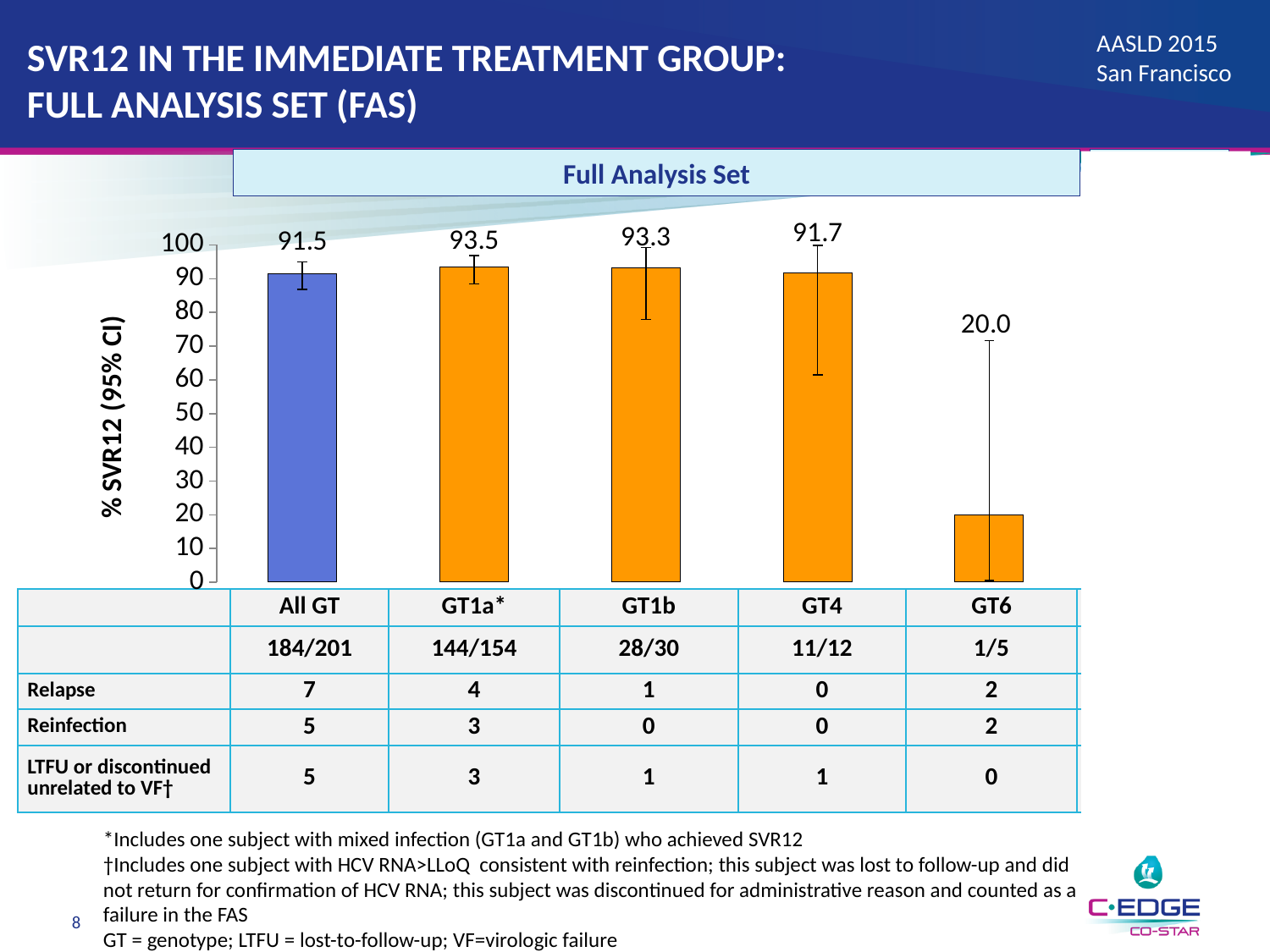

# SVR12 in the immediate treatment group: Full Analysis Set (FAS)
Full Analysis Set
mFAS

### Chart

| Category | SVR12 |
|---|---|
| All | 91.5 |
| G1a | 93.5 |
| G1b | 93.3 |
| G4 | 91.7 |
| G6 | 20.0 |
| All | 95.5 |
|  | All GT | GT1a\* | GT1b | GT4 | GT6 | mFAS |
| --- | --- | --- | --- | --- | --- | --- |
|  | 184/201 | 144/154 | 28/30 | 11/12 | 1/5 | 189/198 |
| Relapse | 7 | 4 | 1 | 0 | 2 | 7 |
| Reinfection | 5 | 3 | 0 | 0 | 2 | -- |
| LTFU or discontinued unrelated to VF† | 5 | 3 | 1 | 1 | 0 | 2 (excluded) |
*Includes one subject with mixed infection (GT1a and GT1b) who achieved SVR12
†Includes one subject with HCV RNA>LLoQ  consistent with reinfection; this subject was lost to follow-up and did not return for confirmation of HCV RNA; this subject was discontinued for administrative reason and counted as a failure in the FAS
GT = genotype; LTFU = lost-to-follow-up; VF=virologic failure